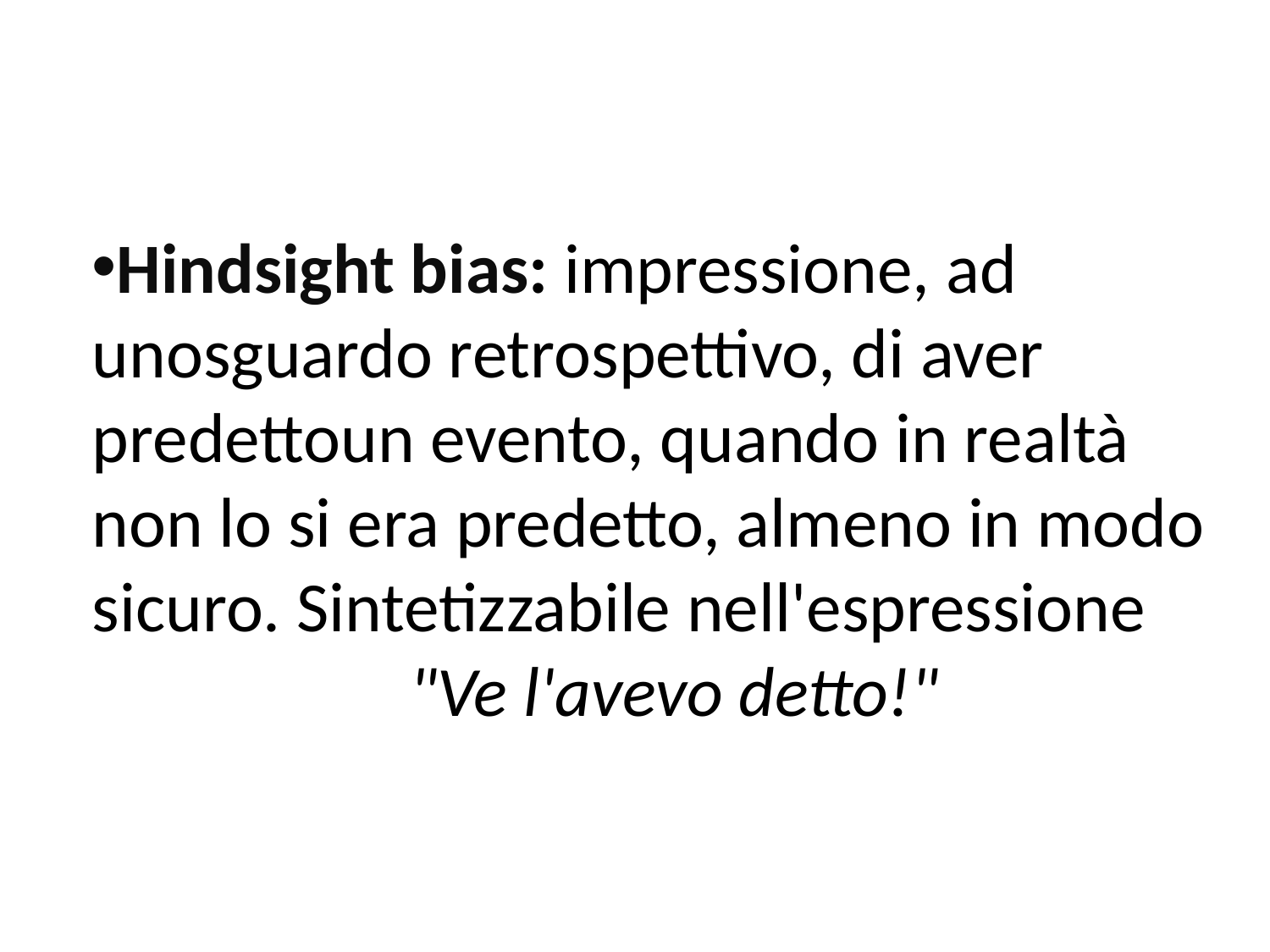

Hindsight bias: impressione, ad unosguardo retrospettivo, di aver predettoun evento, quando in realtà non lo si era predetto, almeno in modo sicuro. Sintetizzabile nell'espressione                        "Ve l'avevo detto!"